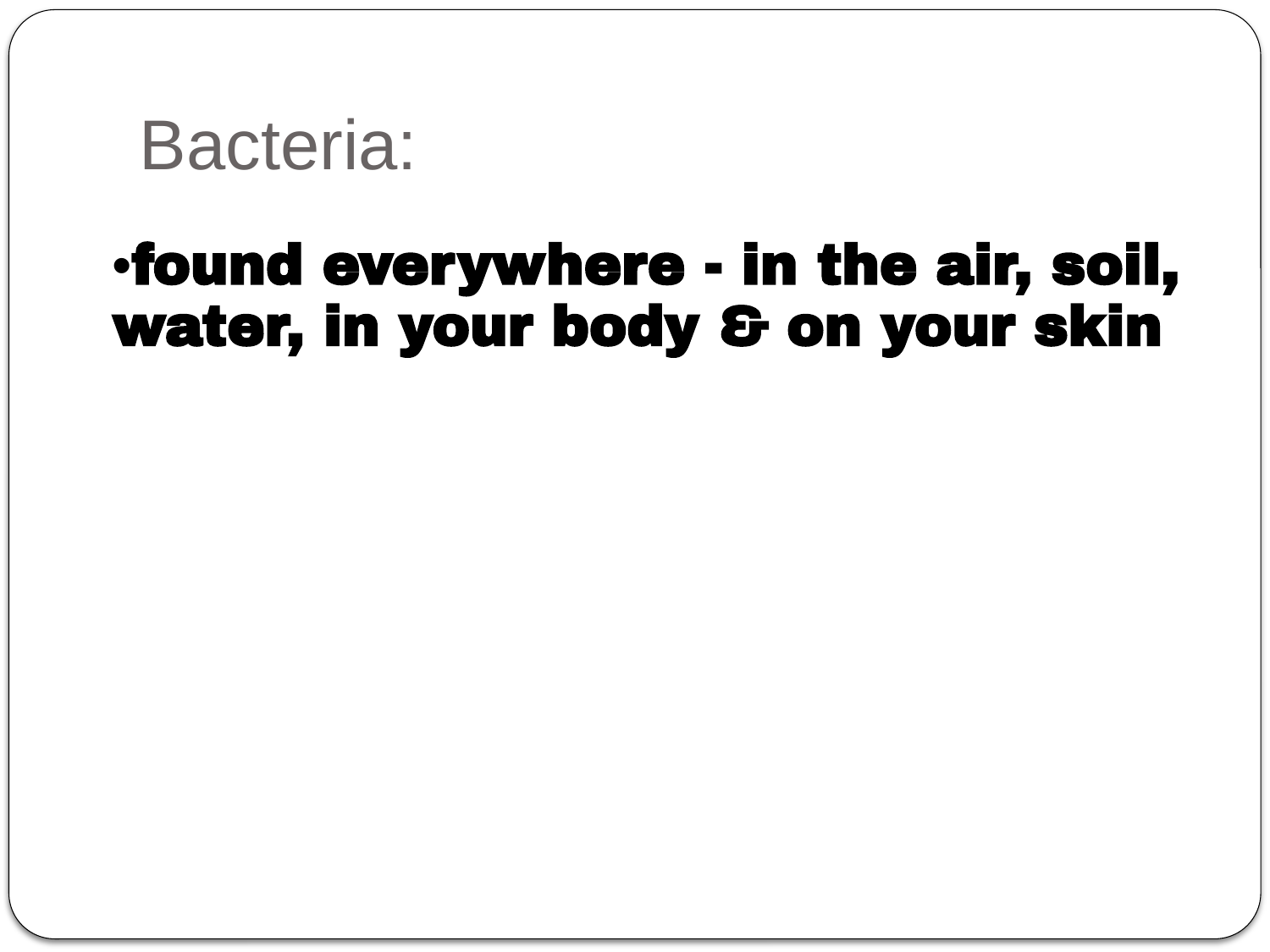

# Bacteria:
| found everywhere - in the air, soil, water, in your body & on your skin |
| --- |